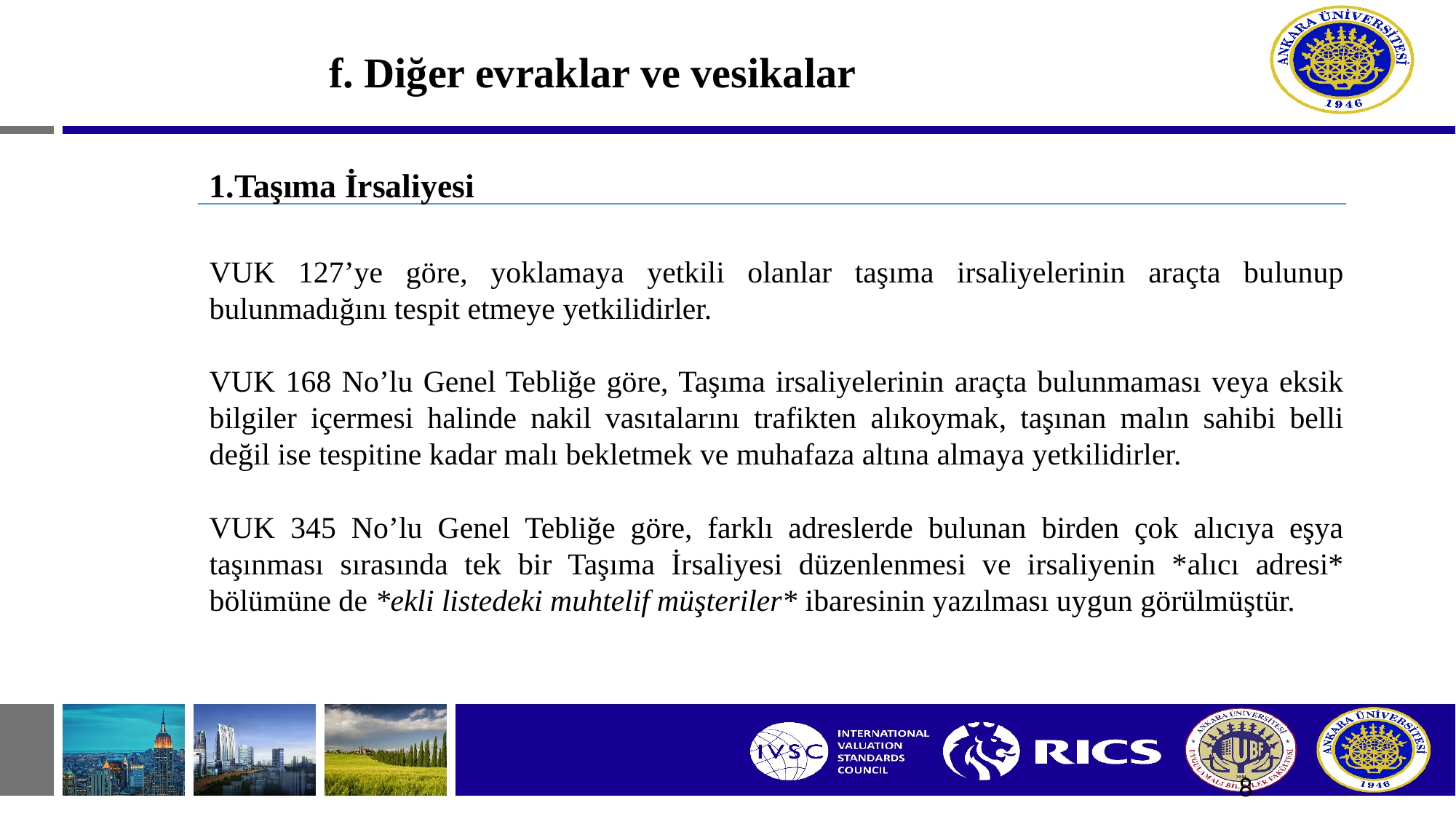

# f. Diğer evraklar ve vesikalar
1.Taşıma İrsaliyesi

VUK 127’ye göre, yoklamaya yetkili olanlar taşıma irsaliyelerinin araçta bulunup bulunmadığını tespit etmeye yetkilidirler.

VUK 168 No’lu Genel Tebliğe göre, Taşıma irsaliyelerinin araçta bulunmaması veya eksik bilgiler içermesi halinde nakil vasıtalarını trafikten alıkoymak, taşınan malın sahibi belli değil ise tespitine kadar malı bekletmek ve muhafaza altına almaya yetkilidirler.

VUK 345 No’lu Genel Tebliğe göre, farklı adreslerde bulunan birden çok alıcıya eşya taşınması sırasında tek bir Taşıma İrsaliyesi düzenlenmesi ve irsaliyenin *alıcı adresi* bölümüne de *ekli listedeki muhtelif müşteriler* ibaresinin yazılması uygun görülmüştür.
8